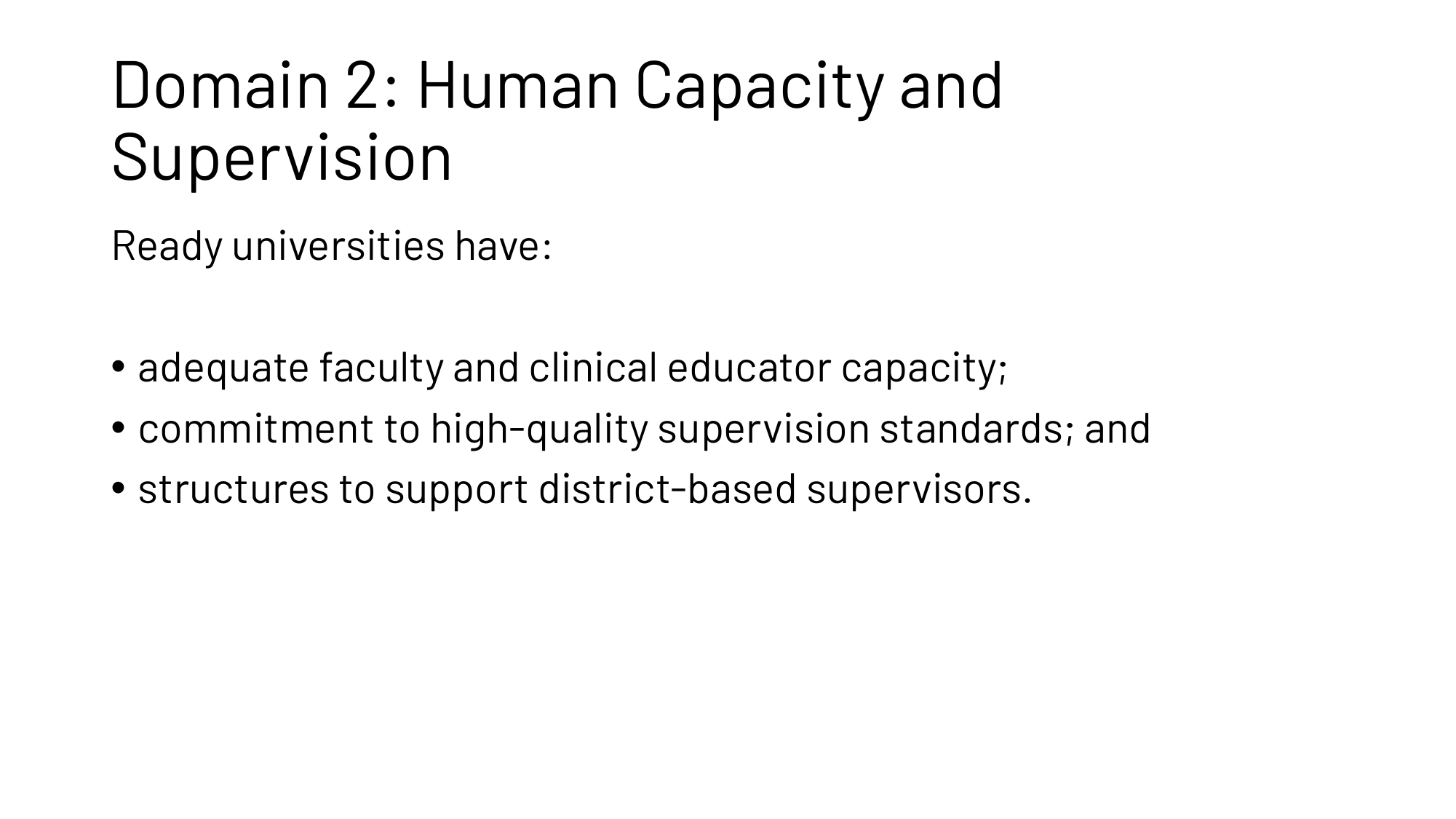

# Domain 2: Human Capacity and Supervision
Ready universities have:

adequate faculty and clinical educator capacity;
commitment to high-quality supervision standards; and
structures to support district-based supervisors.